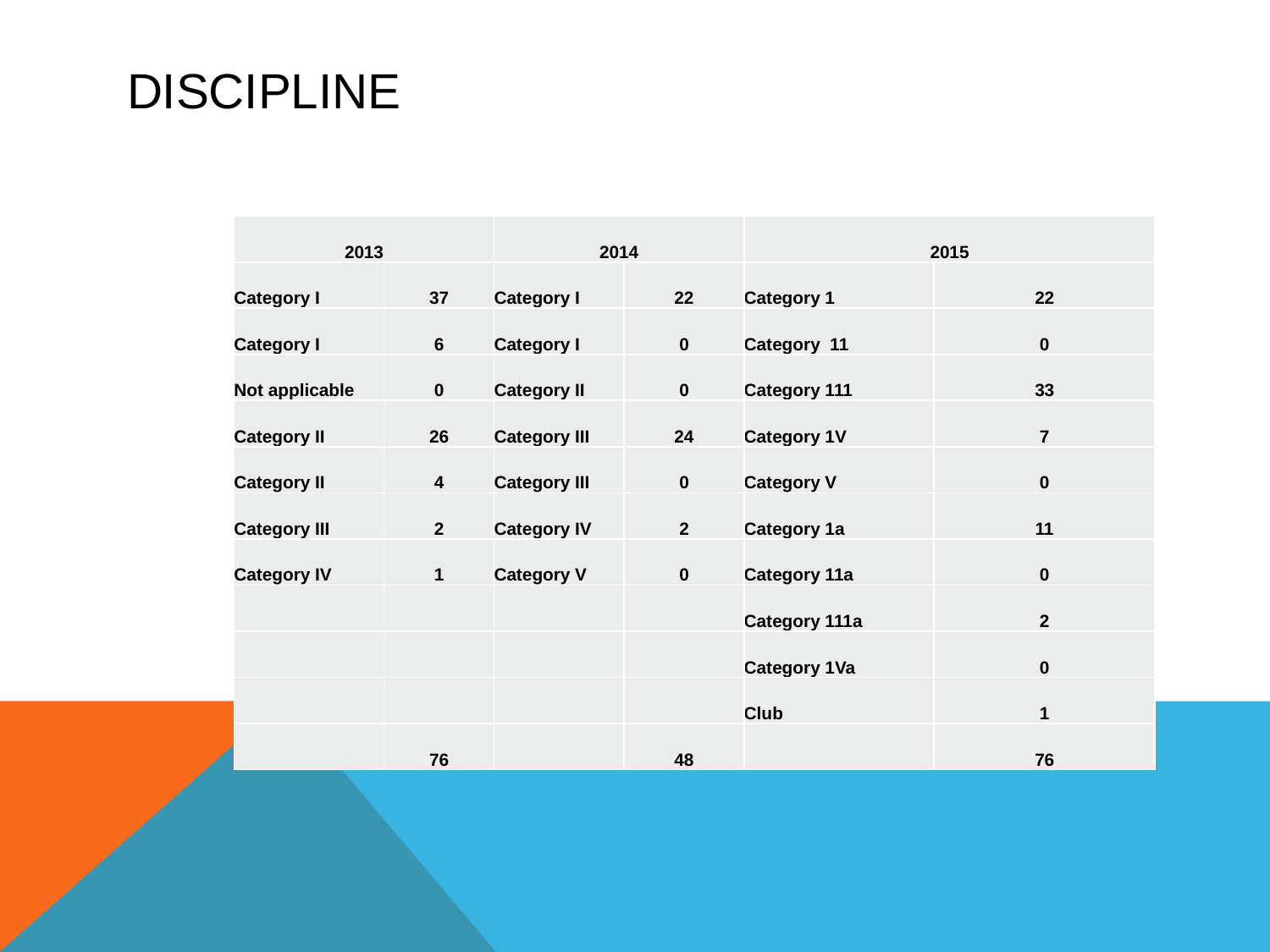

# Discipline
| 2013 |  | 2014 |  | 2015 |  |
| --- | --- | --- | --- | --- | --- |
| Category I | 37 | Category I | 22 | Category 1 | 22 |
| Category I | 6 | Category I | 0 | Category 11 | 0 |
| Not applicable | 0 | Category II | 0 | Category 111 | 33 |
| Category II | 26 | Category III | 24 | Category 1V | 7 |
| Category II | 4 | Category III | 0 | Category V | 0 |
| Category III | 2 | Category IV | 2 | Category 1a | 11 |
| Category IV | 1 | Category V | 0 | Category 11a | 0 |
|  |  |  |  | Category 111a | 2 |
|  |  |  |  | Category 1Va | 0 |
|  |  |  |  | Club | 1 |
|  | 76 |  | 48 |  | 76 |